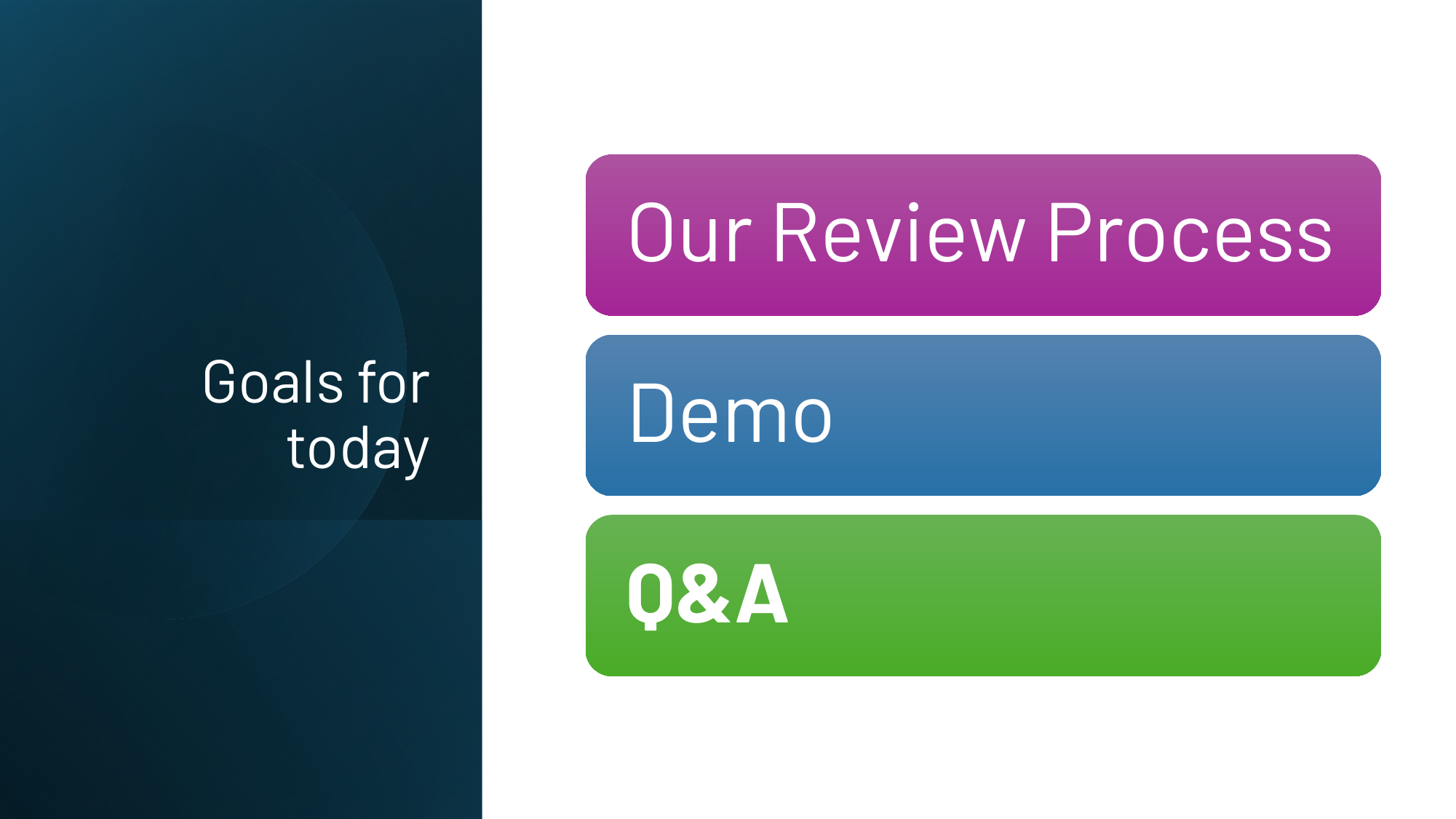

Our Review Process
Demo
Q&A

# Goals for today